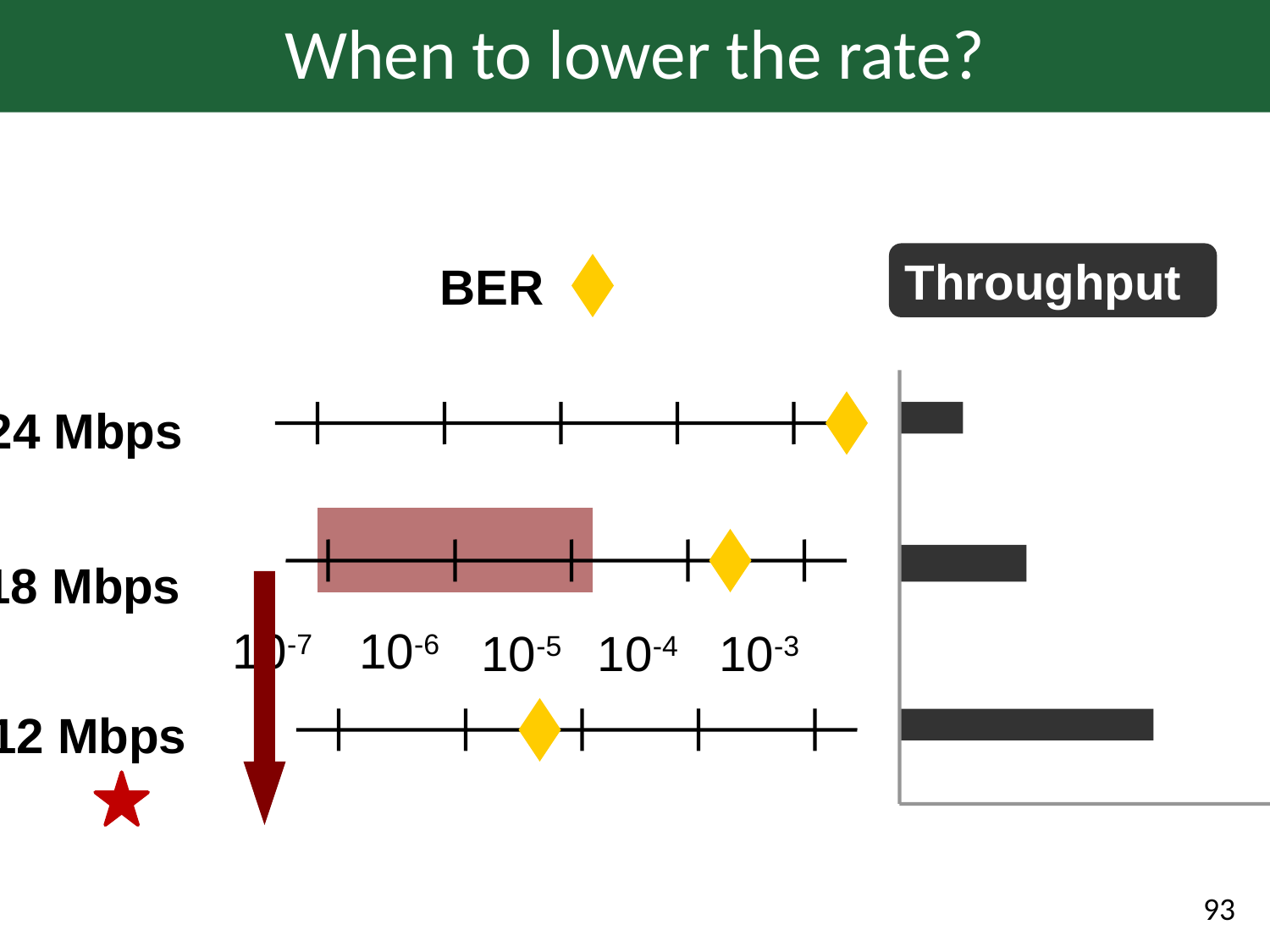

# When to lower the rate?
BER
Throughput

24 Mbps

18 Mbps

10-7
10-6
10-5
10-4
10-3
12 Mbps

93